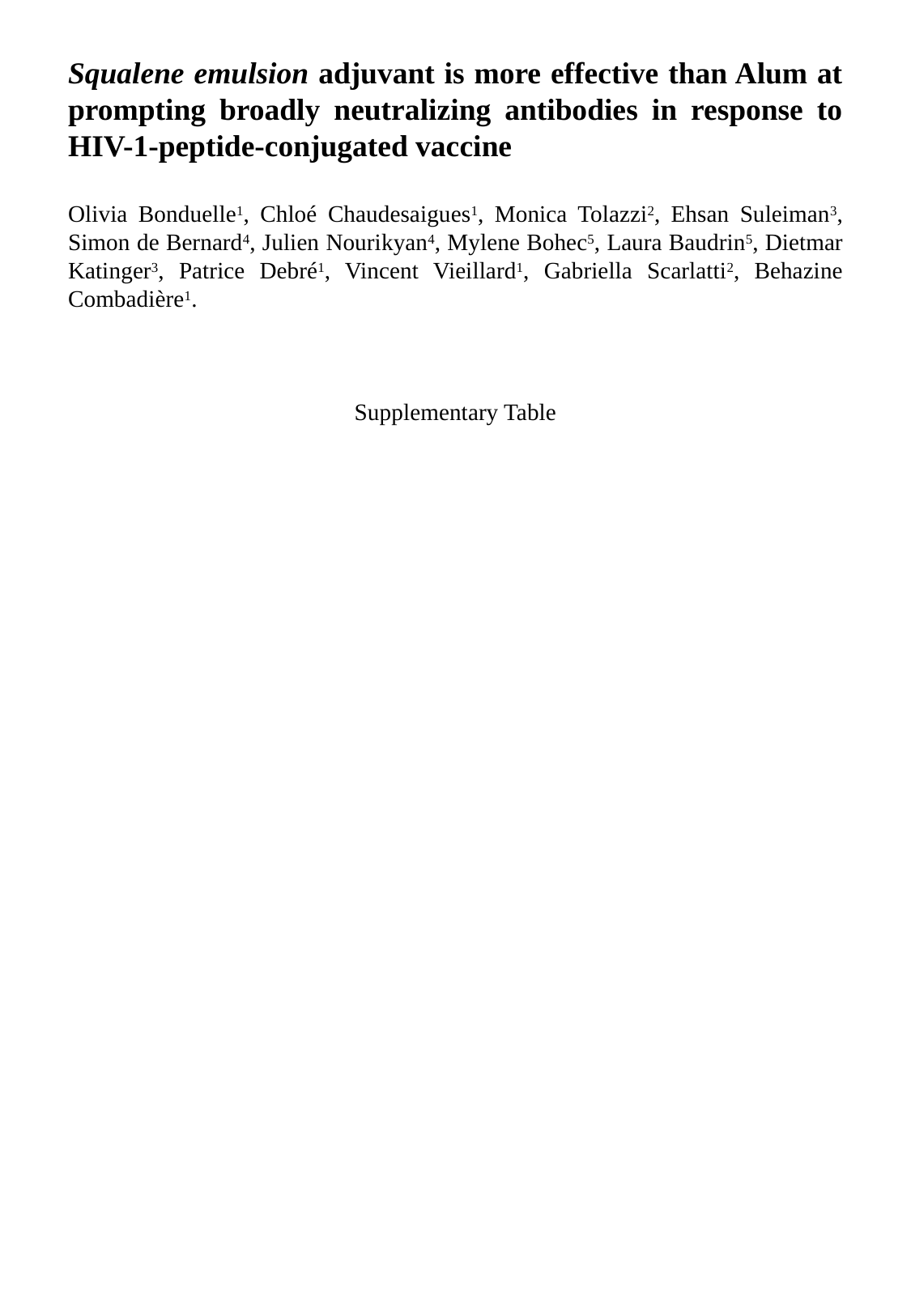

Squalene emulsion adjuvant is more effective than Alum at prompting broadly neutralizing antibodies in response to HIV-1-peptide-conjugated vaccine

Olivia Bonduelle1, Chloé Chaudesaigues1, Monica Tolazzi2, Ehsan Suleiman3, Simon de Bernard4, Julien Nourikyan4, Mylene Bohec5, Laura Baudrin5, Dietmar Katinger3, Patrice Debré1, Vincent Vieillard1, Gabriella Scarlatti2, Behazine Combadière1.

Supplementary Table